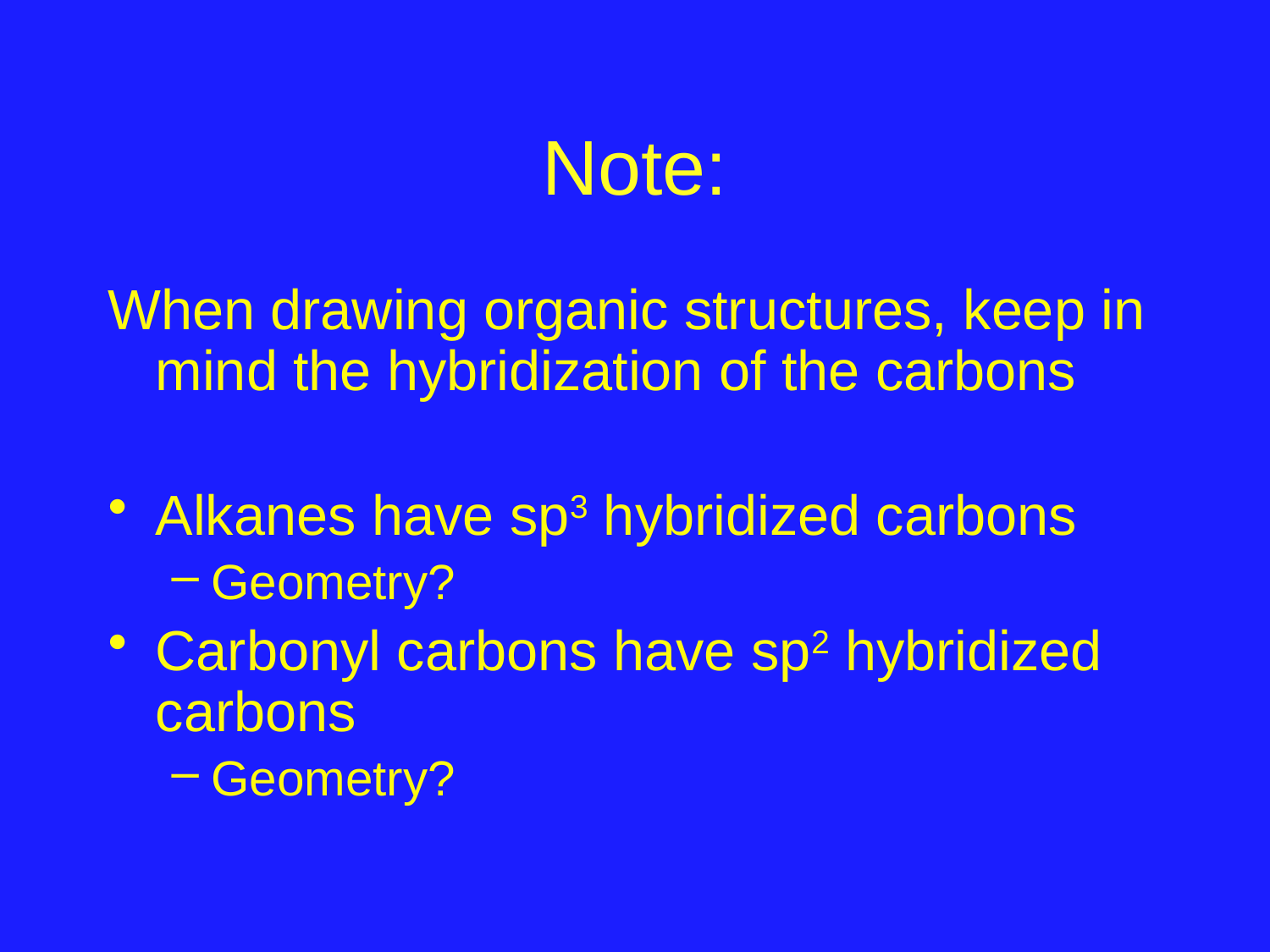

# Note:
When drawing organic structures, keep in mind the hybridization of the carbons

Alkanes have sp3 hybridized carbons
Geometry?
Carbonyl carbons have sp2 hybridized carbons
Geometry?